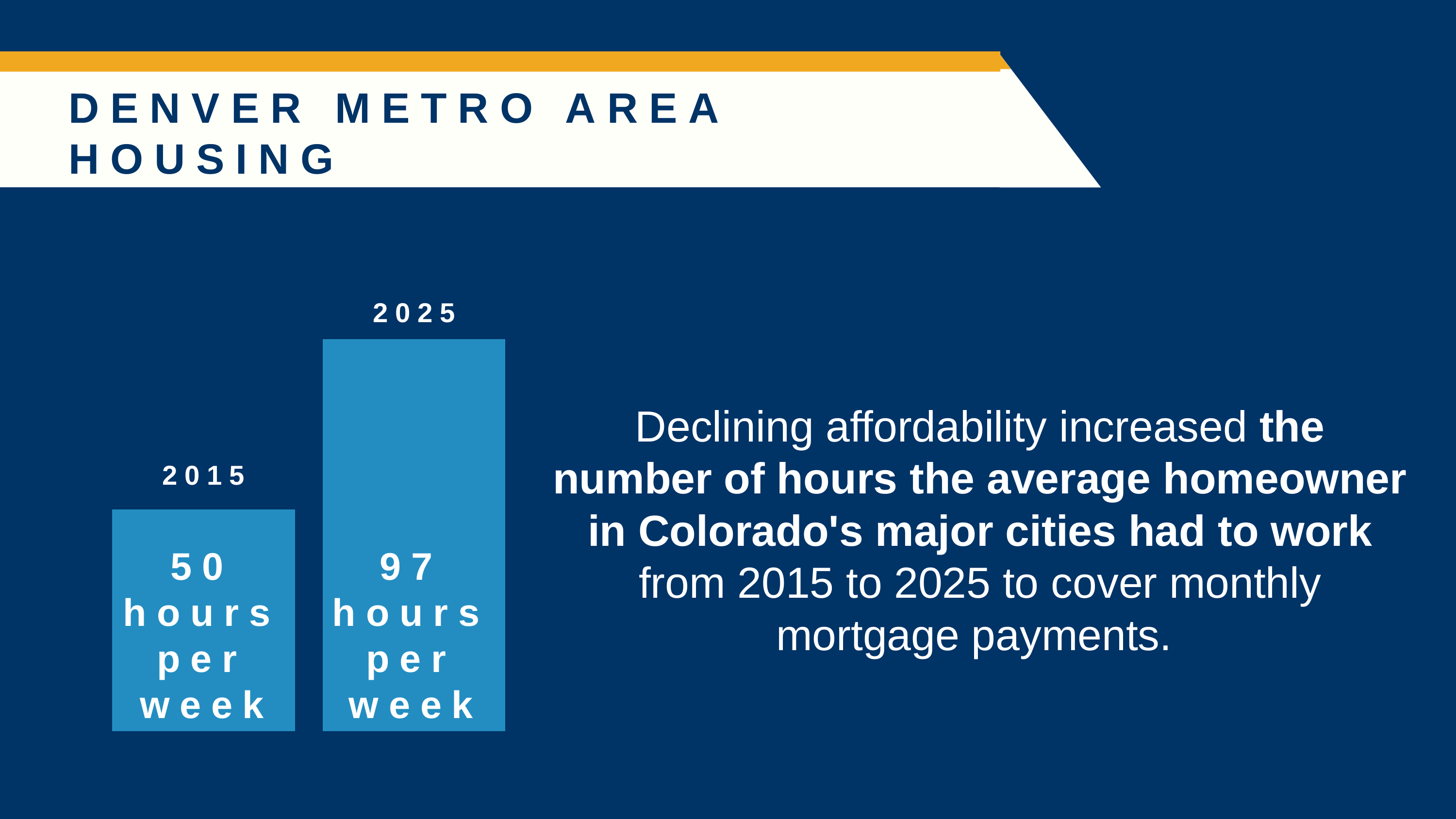

DENVER METRO AREA HOUSING
AFFORDABILITY - MAY 2025
2025

Declining affordability increased the number of hours the average homeowner in Colorado's major cities had to work from 2015 to 2025 to cover monthly mortgage payments.
2015

50 hours per week
97 hours per week